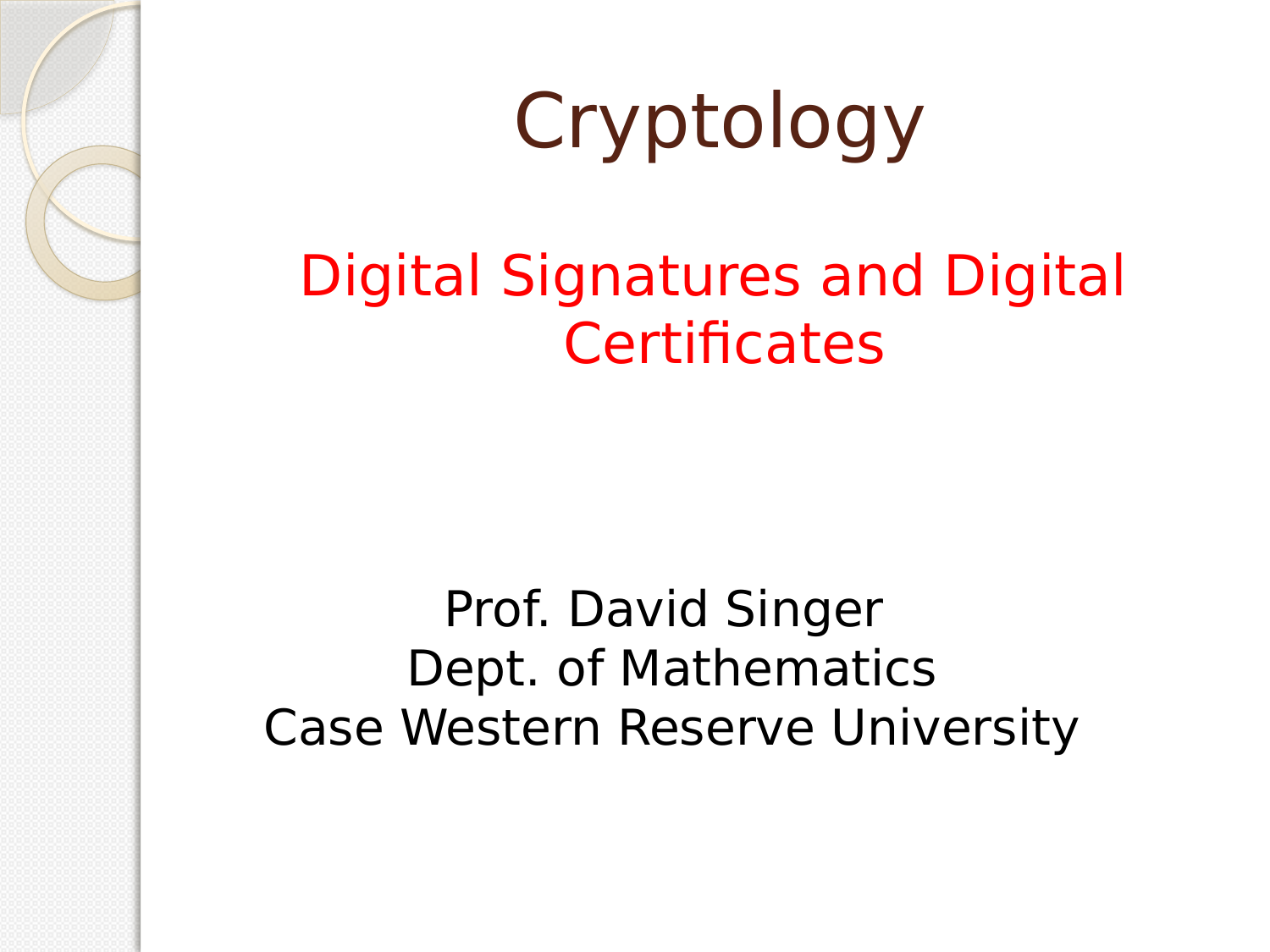

# Cryptology
 Digital Signatures and Digital Certificates
Prof. David Singer
Dept. of Mathematics
Case Western Reserve University